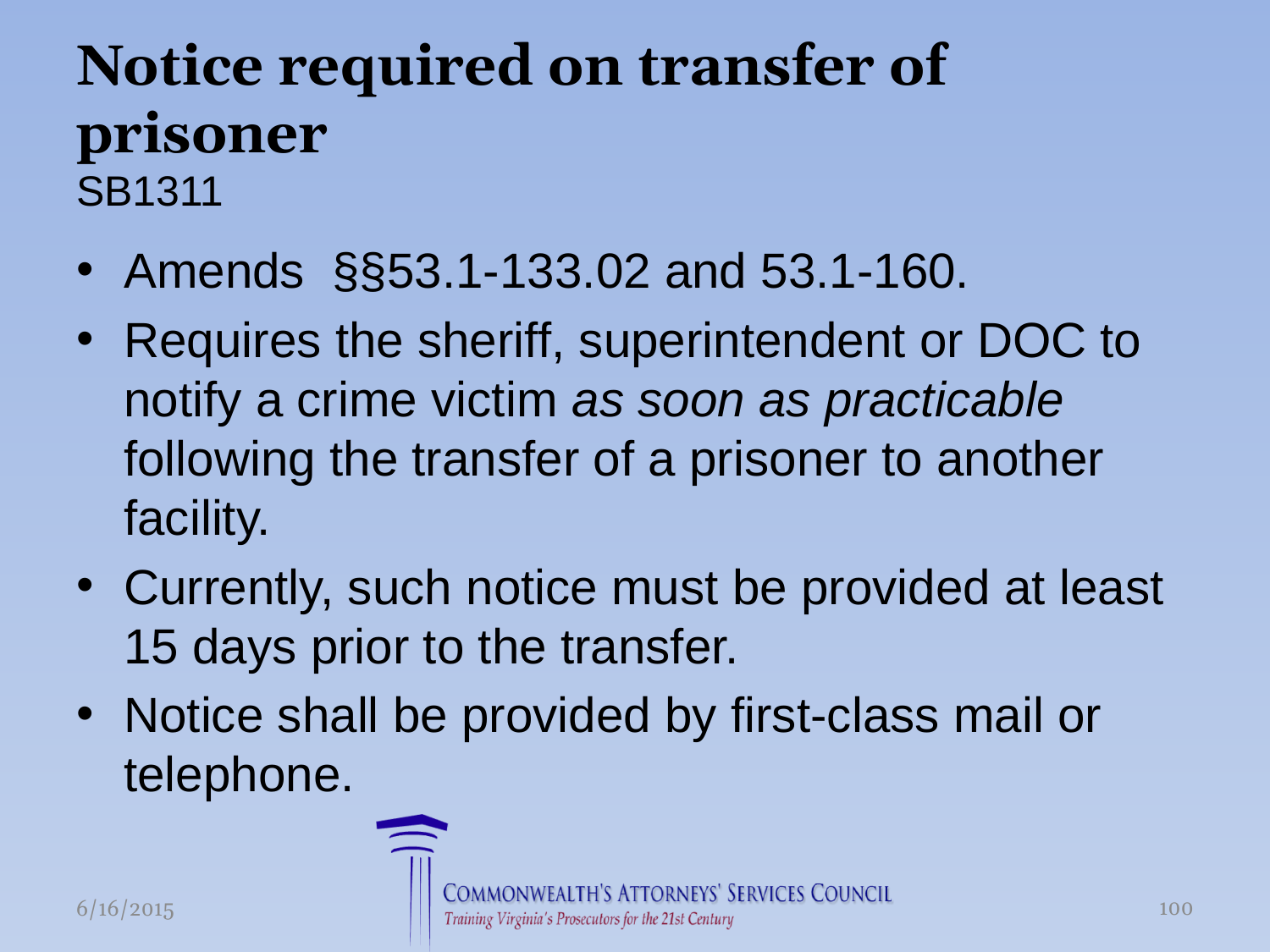

# Notice required on transfer of prisoner SB1311
Amends  §§53.1-133.02 and 53.1-160.
Requires the sheriff, superintendent or DOC to notify a crime victim as soon as practicable following the transfer of a prisoner to another facility.
Currently, such notice must be provided at least 15 days prior to the transfer.
Notice shall be provided by first-class mail or telephone.
6/16/2015
100